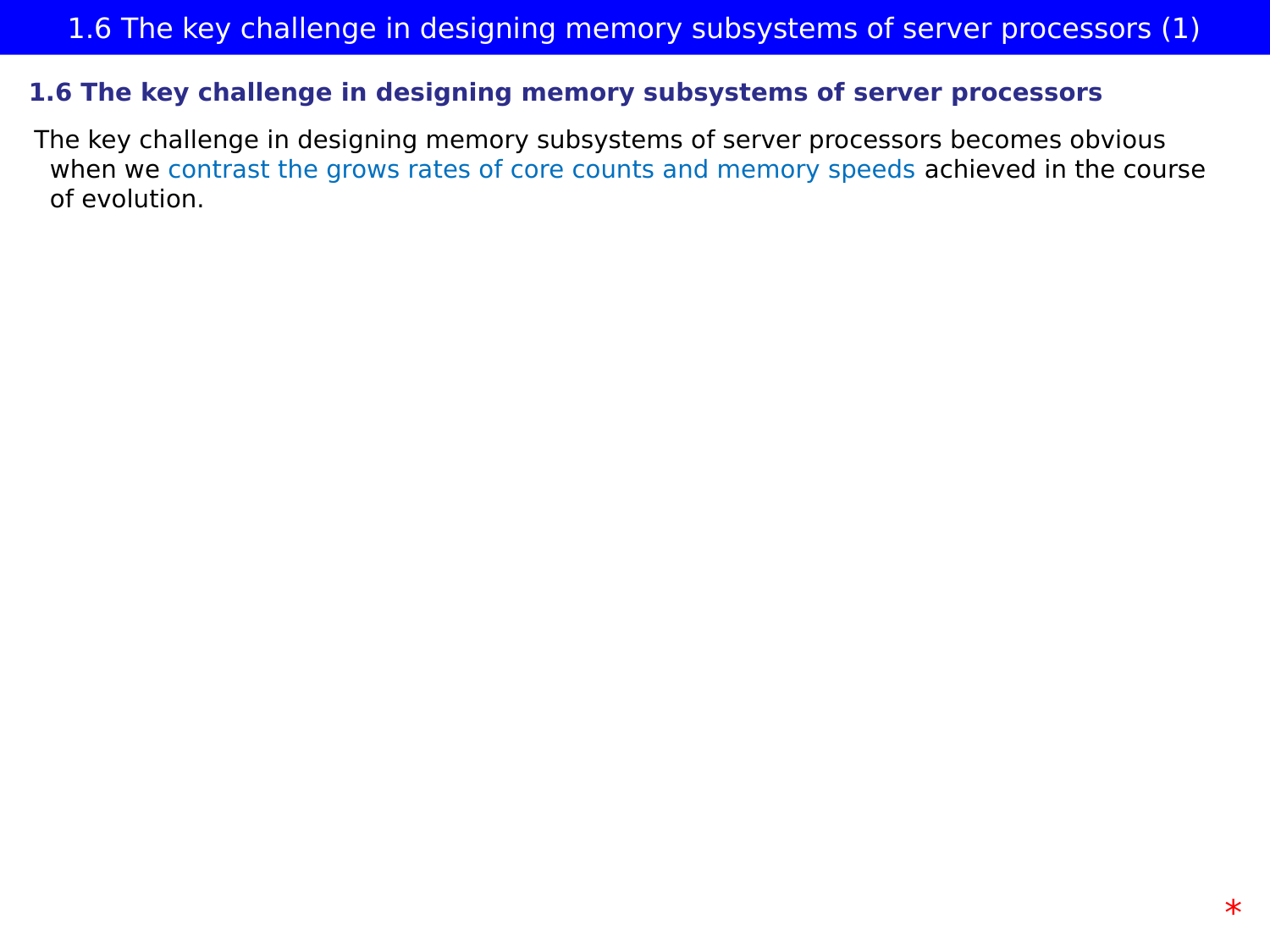

# 1.6 The key challenge in designing memory subsystems of server processors (1)
1.6 The key challenge in designing memory subsystems of server processors
The key challenge in designing memory subsystems of server processors becomes obvious
  when we contrast the grows rates of core counts and memory speeds achieved in the course
  of evolution.
*